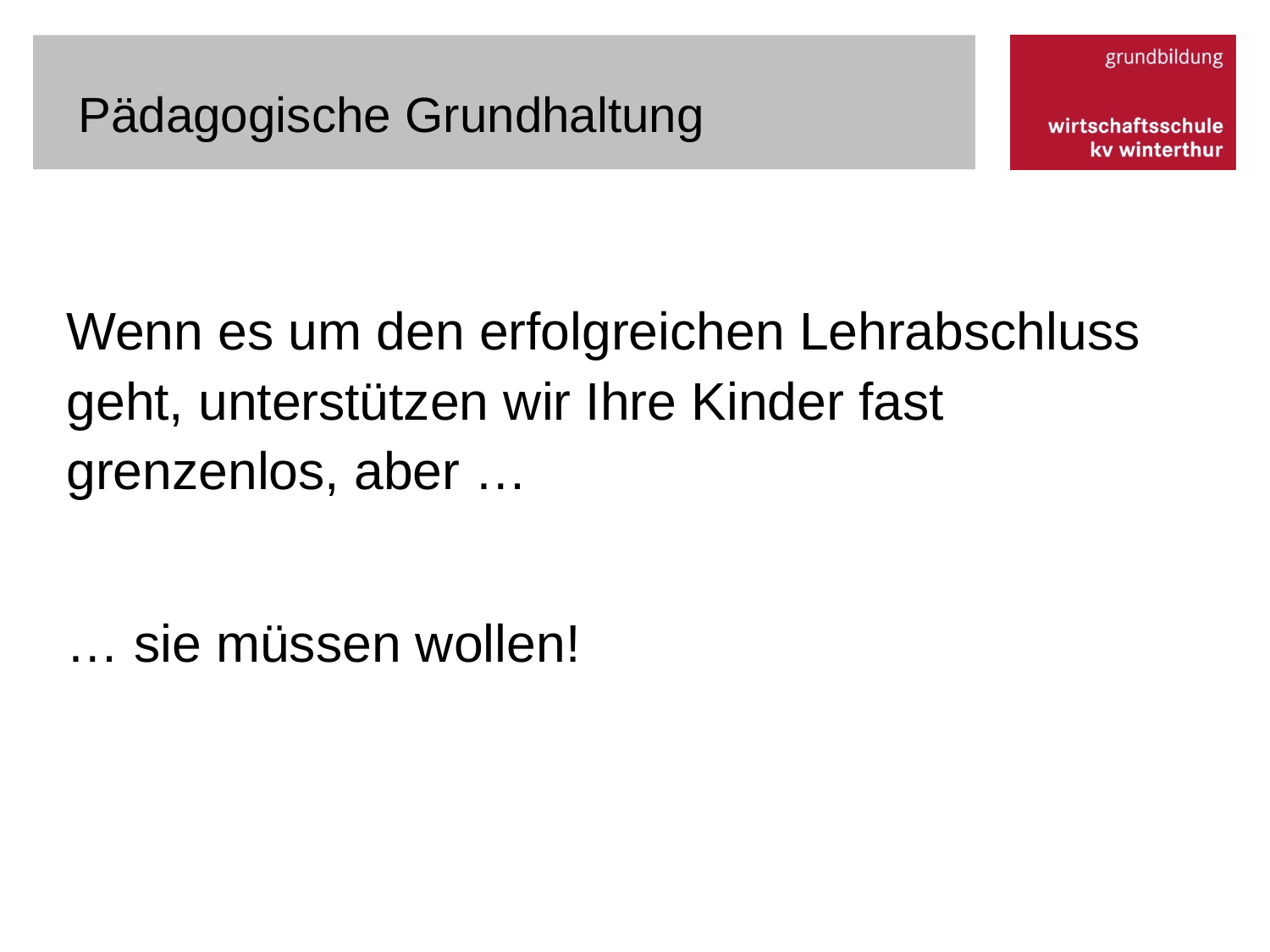

# Pädagogische Grundhaltung

Wenn es um den erfolgreichen Lehrabschluss geht, unterstützen wir Ihre Kinder fast grenzenlos, aber …

… sie müssen wollen!